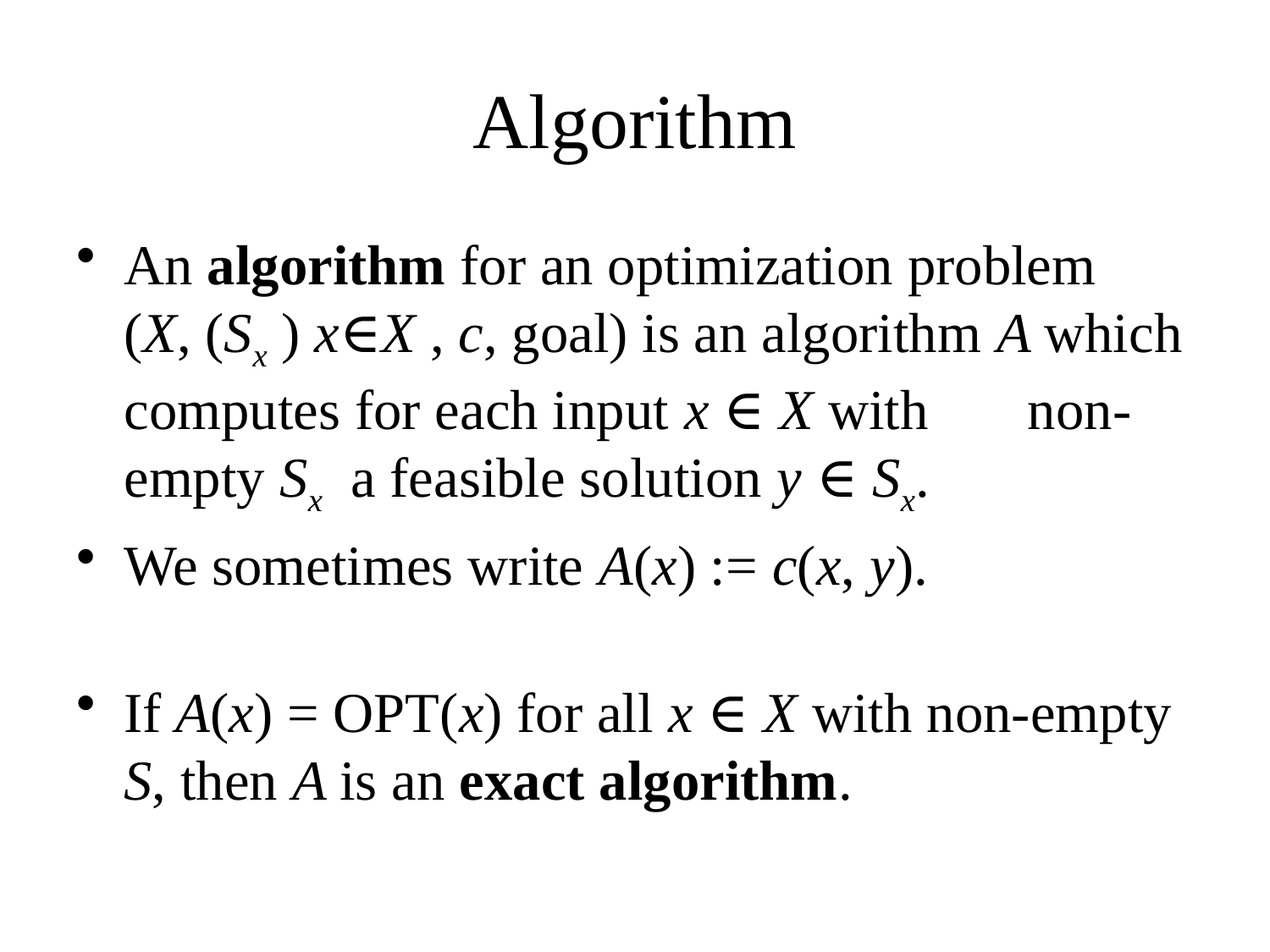

# Algorithm
An algorithm for an optimization problem      (X, (Sx ) x∈X , c, goal) is an algorithm A which computes for each input x ∈ X with       non-empty Sx  a feasible solution y ∈ Sx.
We sometimes write A(x) := c(x, y).
If A(x) = OPT(x) for all x ∈ X with non-empty S, then A is an exact algorithm.